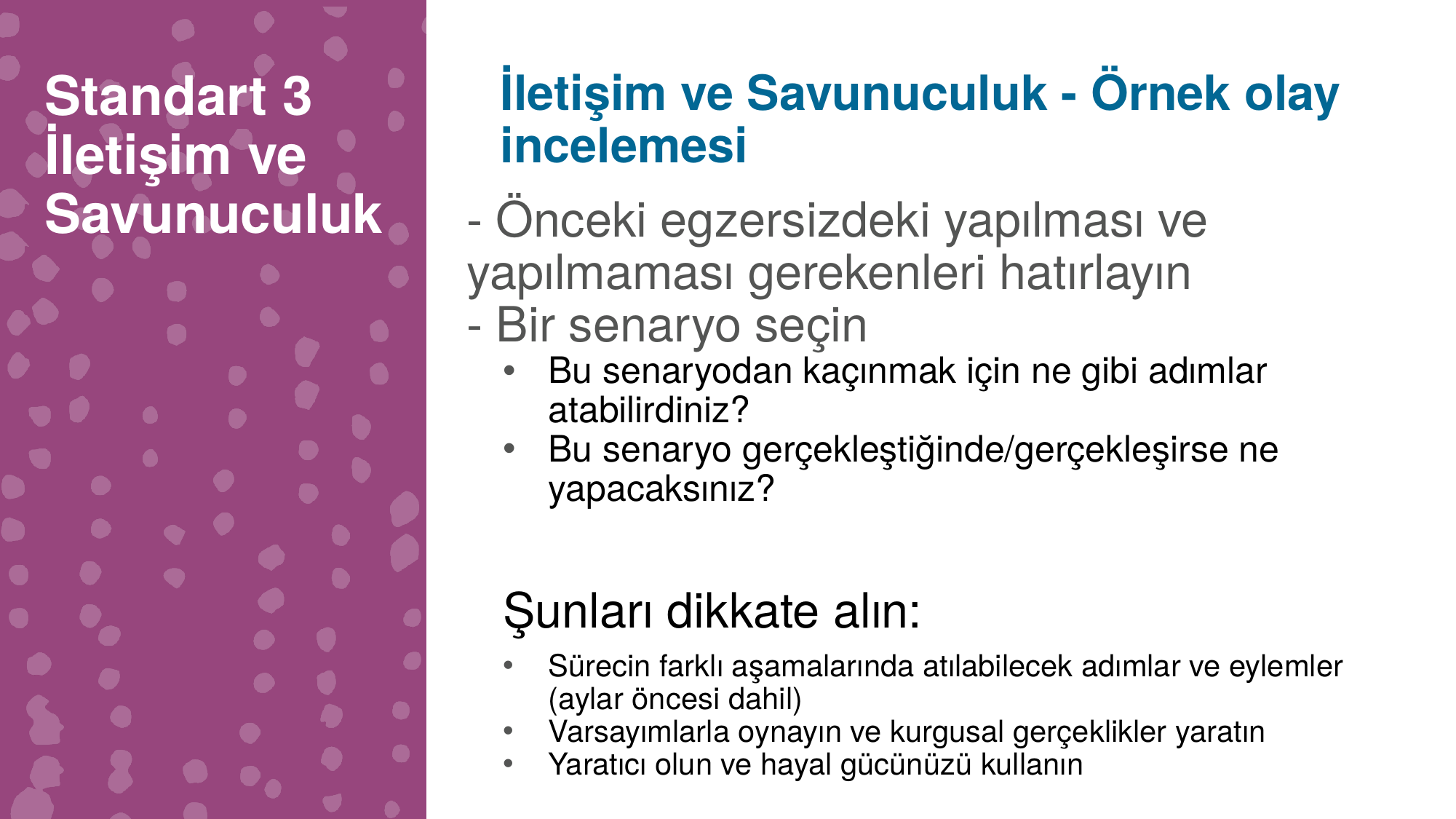

İletişim ve Savunuculuk - Örnek olay incelemesi
Standart 3 İletişim ve Savunuculuk
- Önceki egzersizdeki yapılması ve yapılmaması gerekenleri hatırlayın
- Bir senaryo seçin
Bu senaryodan kaçınmak için ne gibi adımlar atabilirdiniz?
Bu senaryo gerçekleştiğinde/gerçekleşirse ne yapacaksınız?

Şunları dikkate alın:
Sürecin farklı aşamalarında atılabilecek adımlar ve eylemler (aylar öncesi dahil)
Varsayımlarla oynayın ve kurgusal gerçeklikler yaratın
Yaratıcı olun ve hayal gücünüzü kullanın